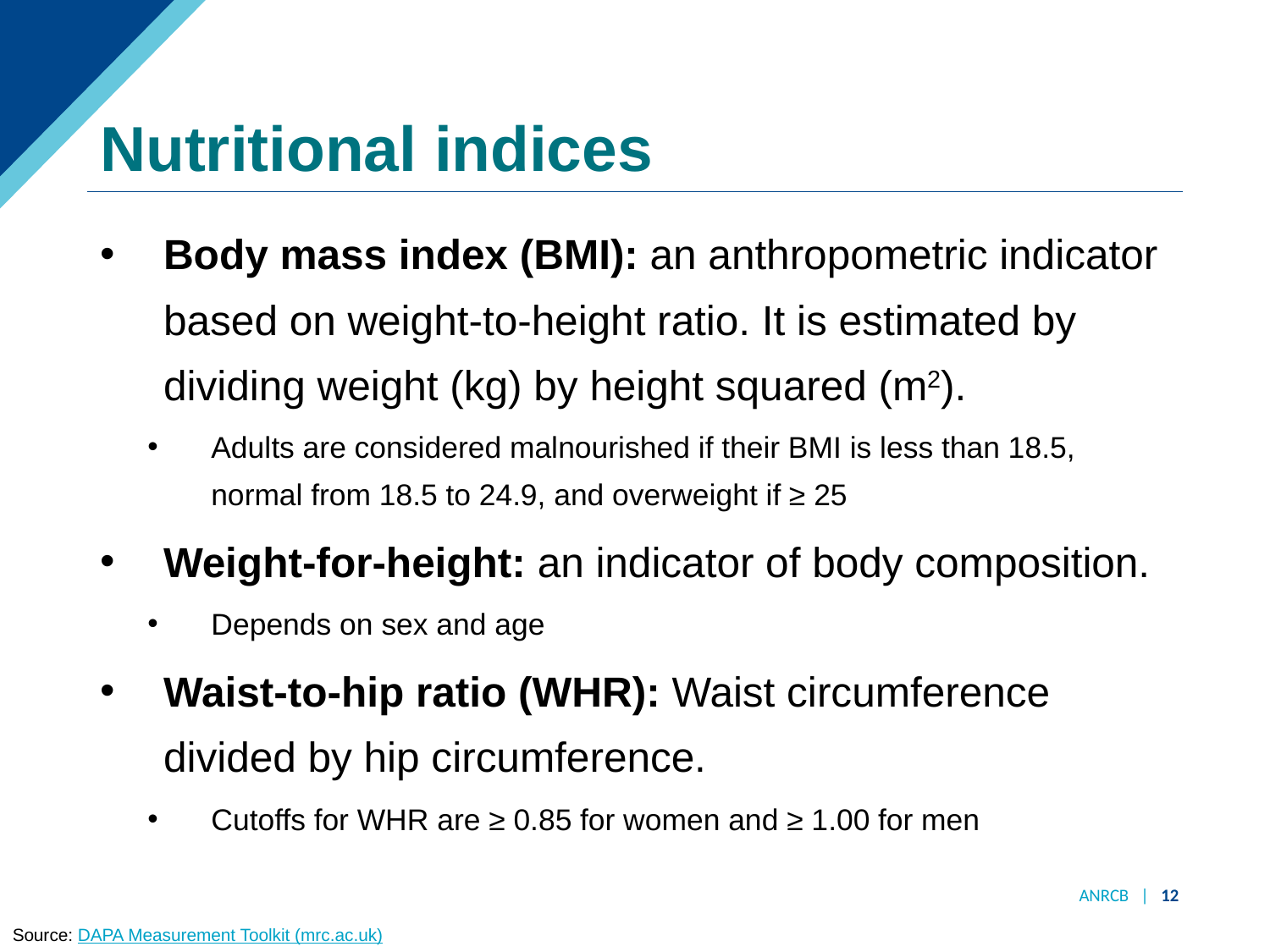

# Nutritional indices
Body mass index (BMI): an anthropometric indicator based on weight-to-height ratio. It is estimated by dividing weight (kg) by height squared (m2).
Adults are considered malnourished if their BMI is less than 18.5, normal from 18.5 to 24.9, and overweight if ≥ 25
Weight-for-height: an indicator of body composition.
Depends on sex and age
Waist-to-hip ratio (WHR): Waist circumference divided by hip circumference.
Cutoffs for WHR are ≥ 0.85 for women and ≥ 1.00 for men
ANRCB   |   12
Source: DAPA Measurement Toolkit (mrc.ac.uk)